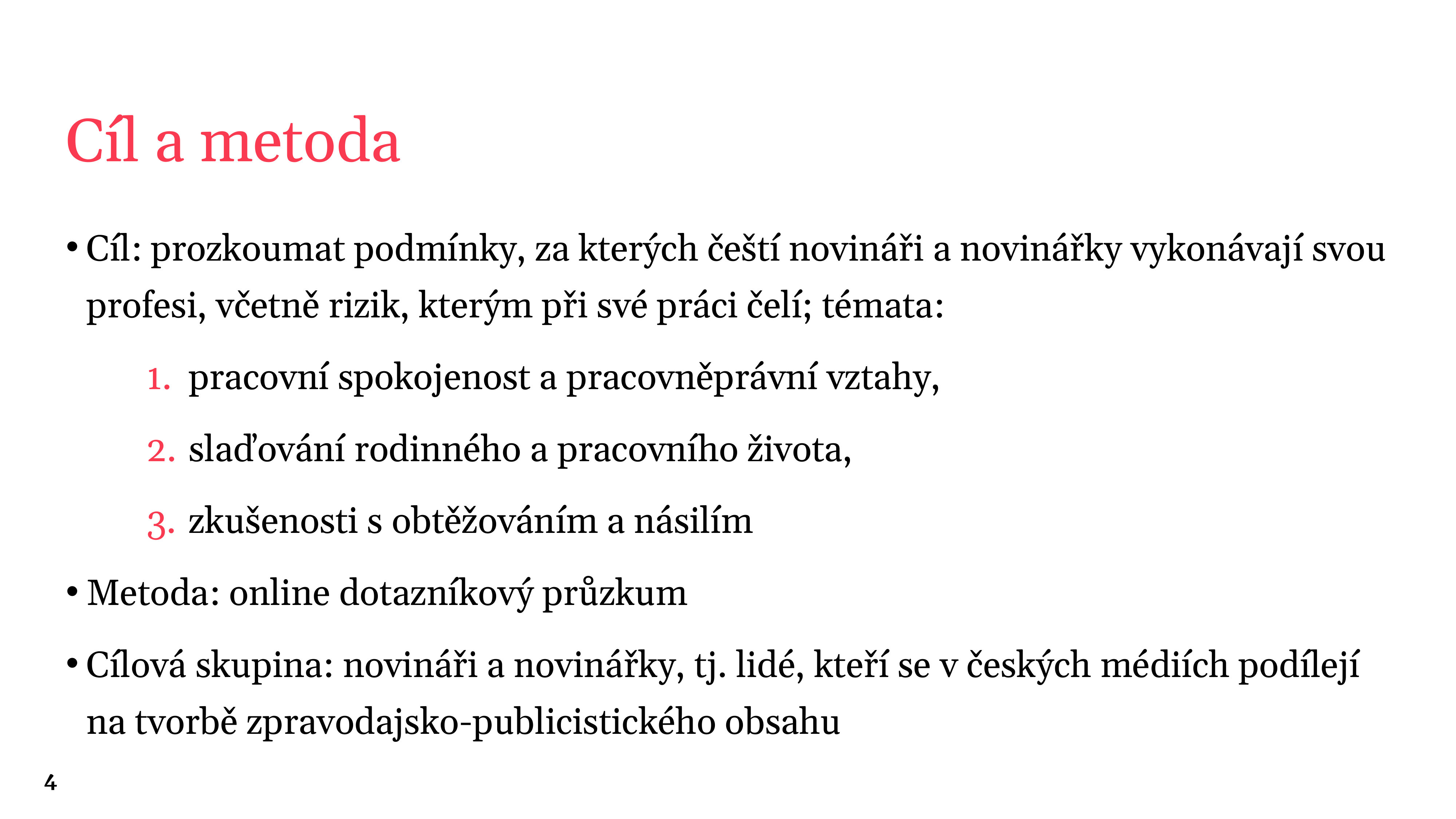

# Cíl a metoda
Cíl: prozkoumat podmínky, za kterých čeští novináři a novinářky vykonávají svou profesi, včetně rizik, kterým při své práci čelí; témata:
pracovní spokojenost a pracovněprávní vztahy,
slaďování rodinného a pracovního života,
zkušenosti s obtěžováním a násilím
Metoda: online dotazníkový průzkum
Cílová skupina: novináři a novinářky, tj. lidé, kteří se v českých médiích podílejí na tvorbě zpravodajsko-publicistického obsahu

4